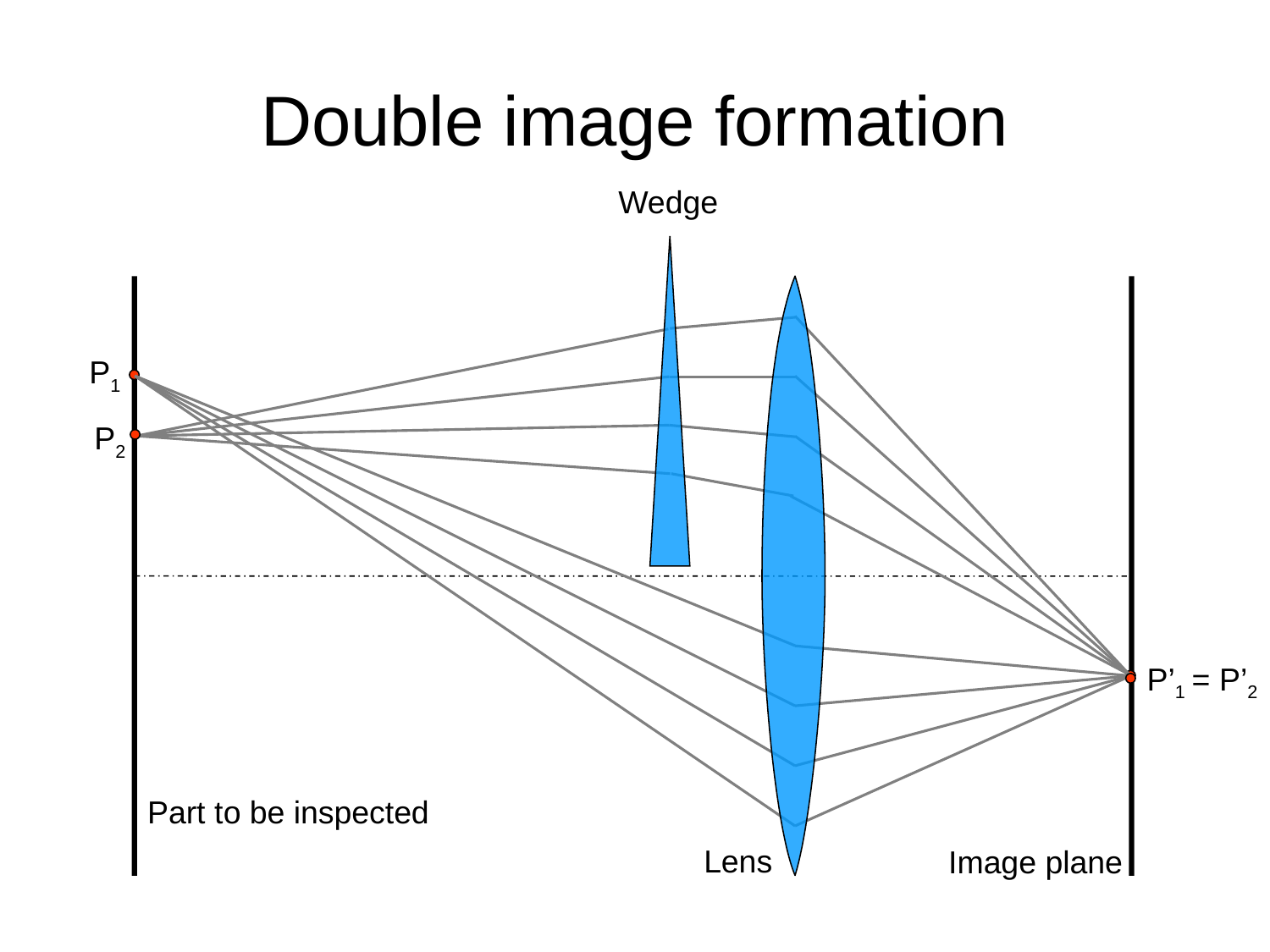

# Double image formation
Wedge

P1

P2

P’1
= P’2

Part to be inspected
Lens
Image plane